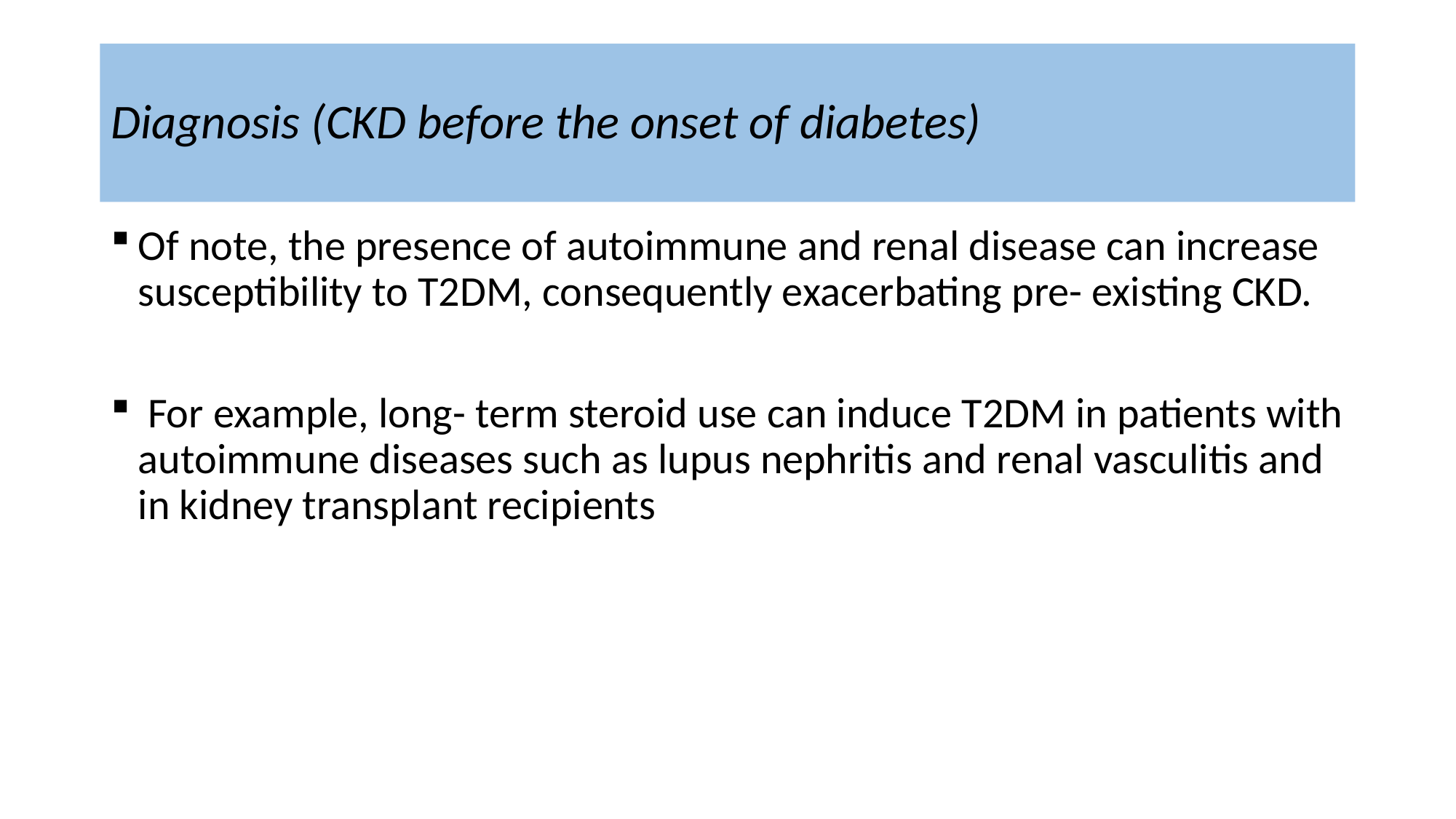

# Diagnosis (CKD before the onset of diabetes)
Of note, the presence of autoimmune and renal disease can increase susceptibility to T2DM, consequently exacerbating pre- existing CKD.

 For example, long- term steroid use can induce T2DM in patients with autoimmune diseases such as lupus nephritis and renal vasculitis and in kidney transplant recipients